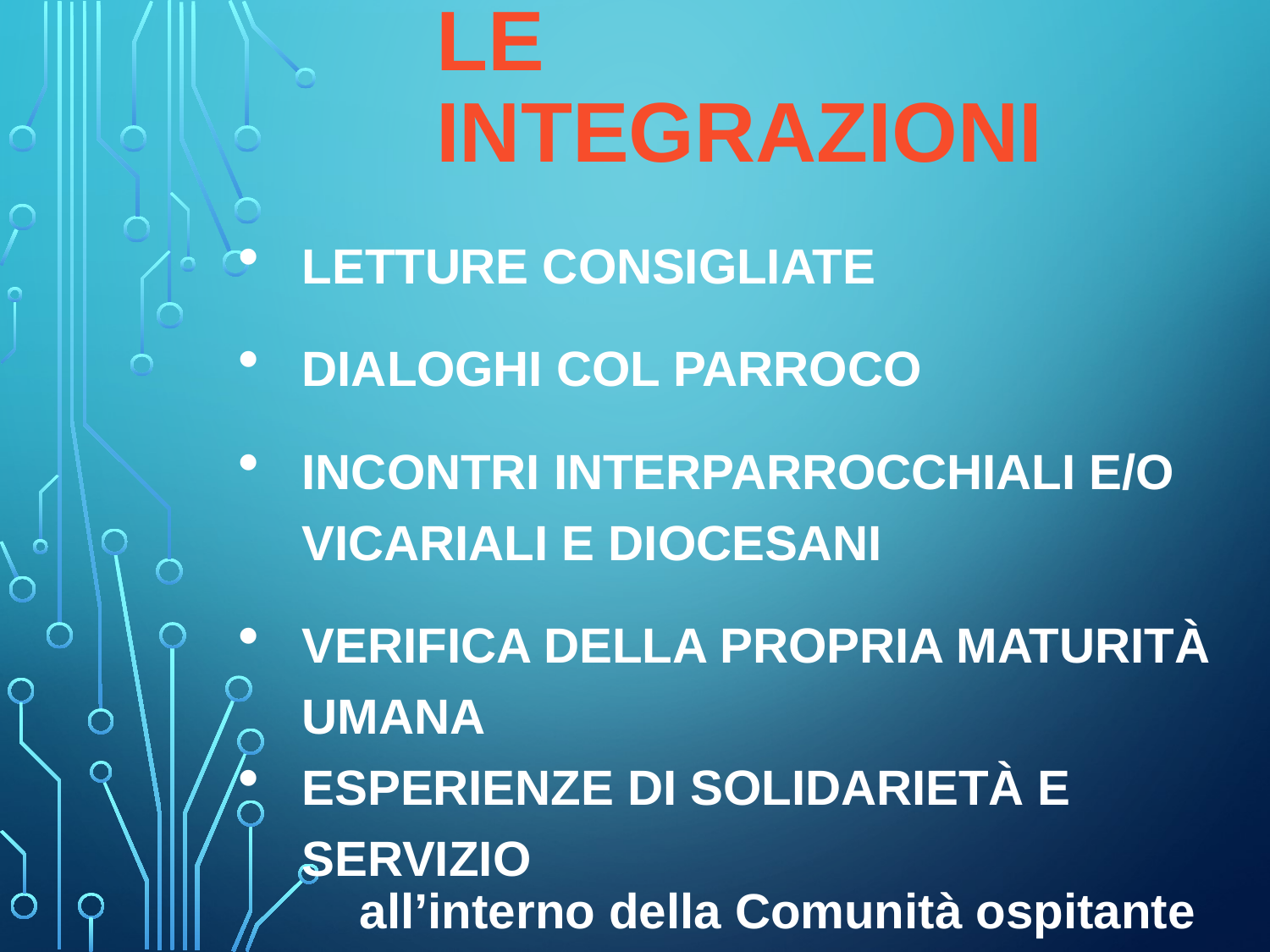

# Le integrazioni
Letture consigliate
Dialoghi col parroco
Incontri interparrocchiali e/o vicariali e diocesani
Verifica della propria maturità umana
Esperienze di solidarietà e servizio
all’interno della Comunità ospitante